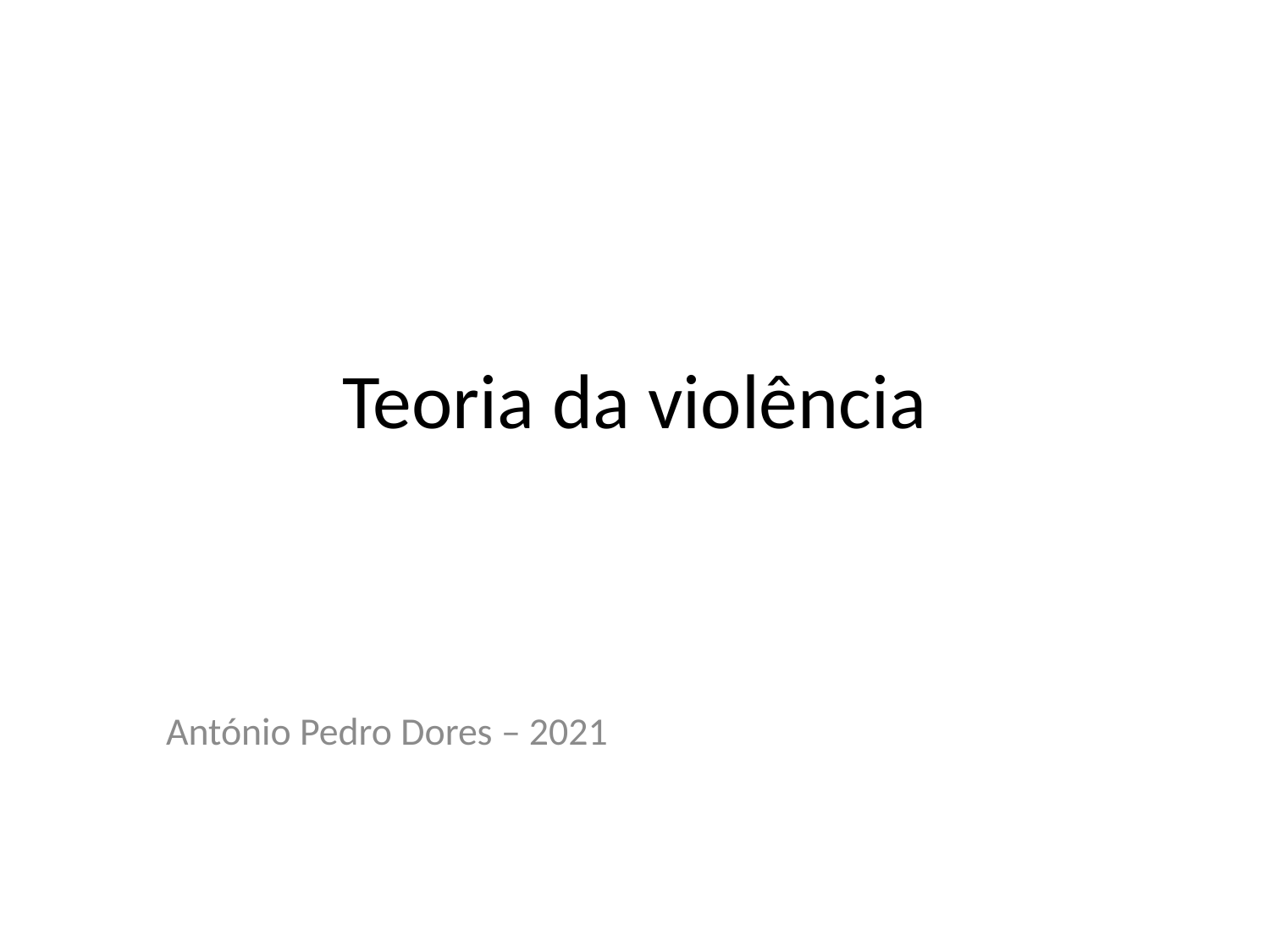

# Teoria da violência

António Pedro Dores – 2021